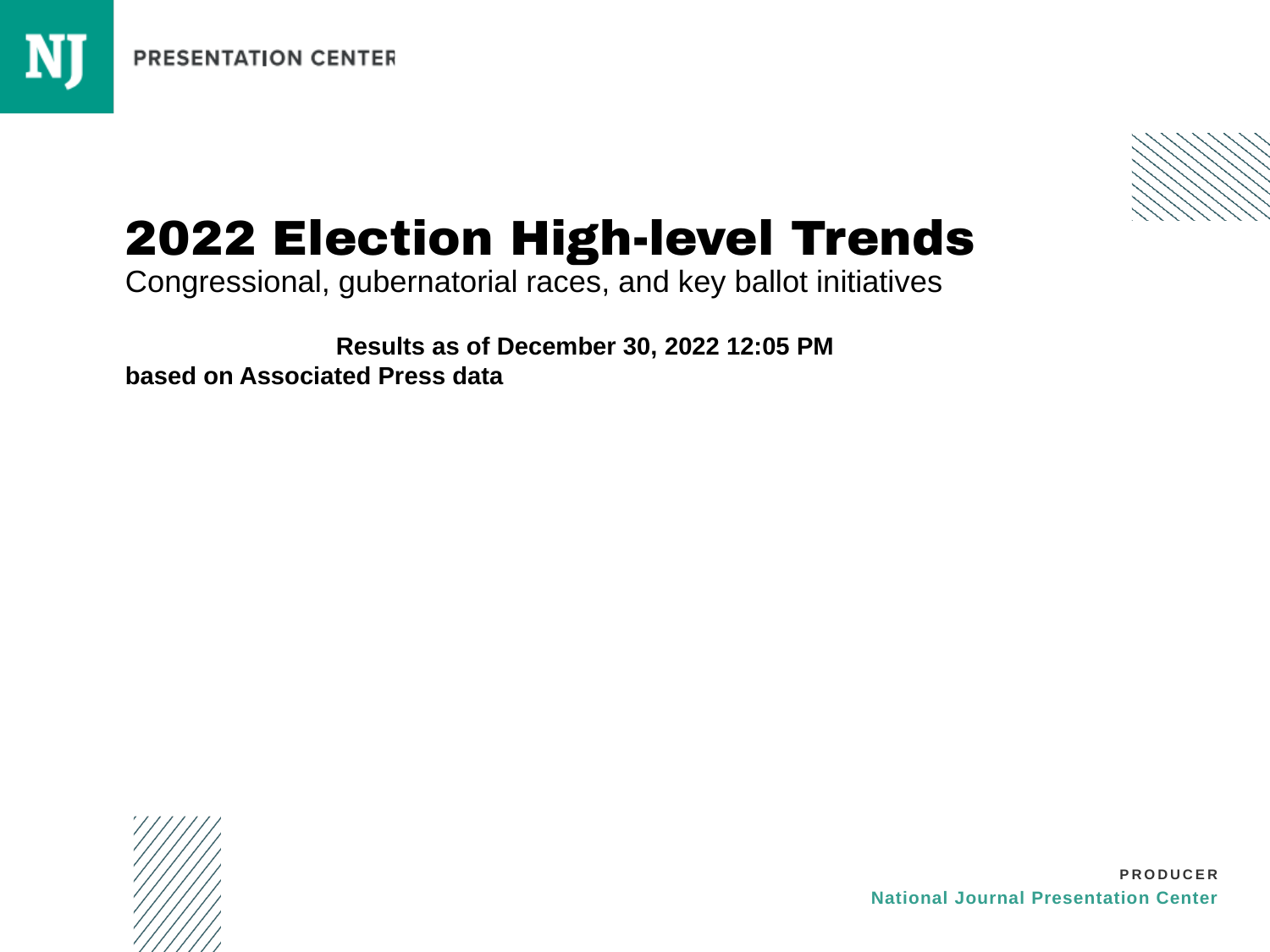

# 2022 Election High-level Trends Congressional, gubernatorial races, and key ballot initiatives
Results as of December 30, 2022 12:05 PM
based on Associated Press data
PRODUCER
National Journal Presentation Center